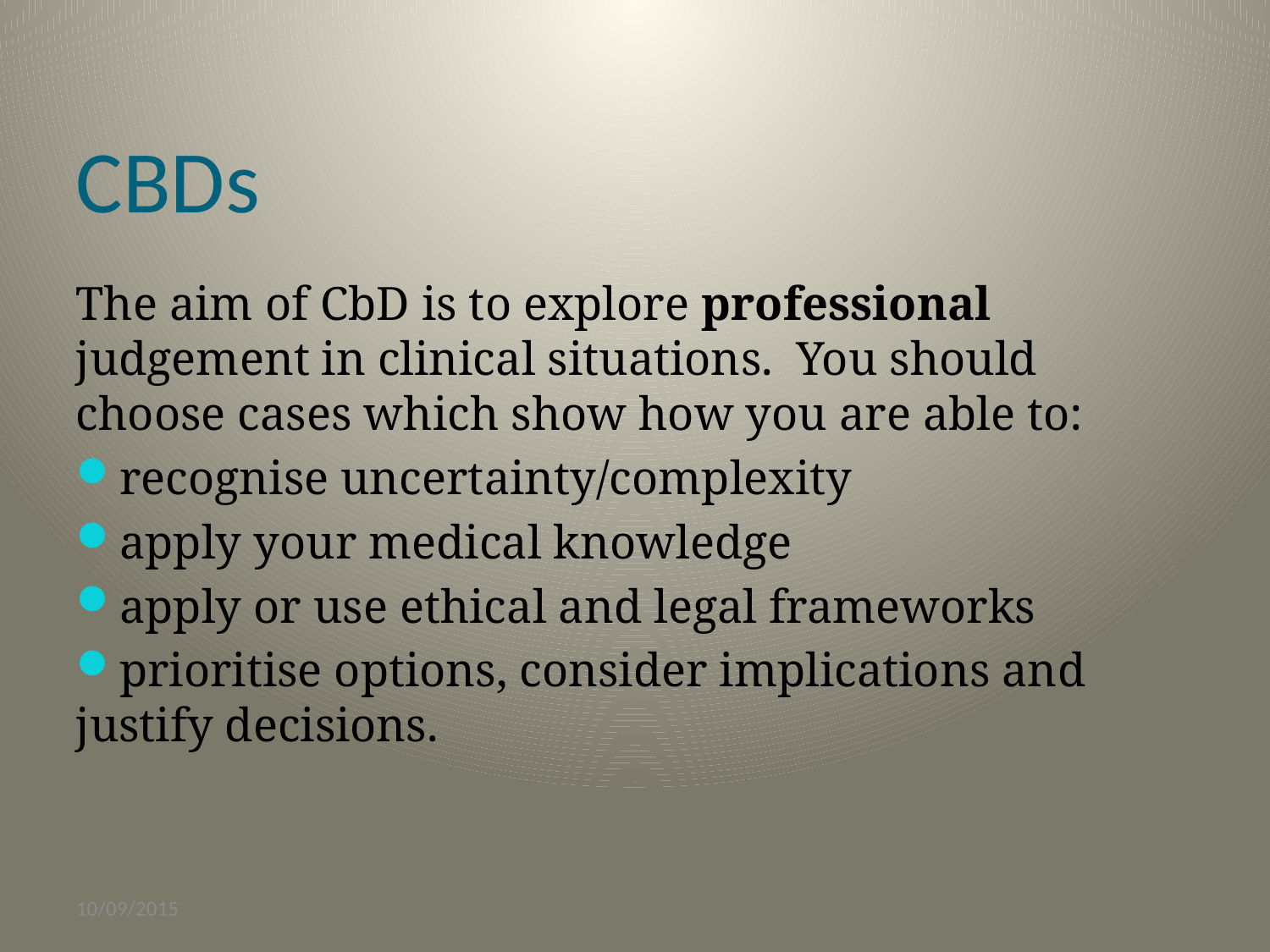

CBDs
The aim of CbD is to explore professional judgement in clinical situations.  You should choose cases which show how you are able to:
recognise uncertainty/complexity
apply your medical knowledge
apply or use ethical and legal frameworks
prioritise options, consider implications and justify decisions.
10/09/2015